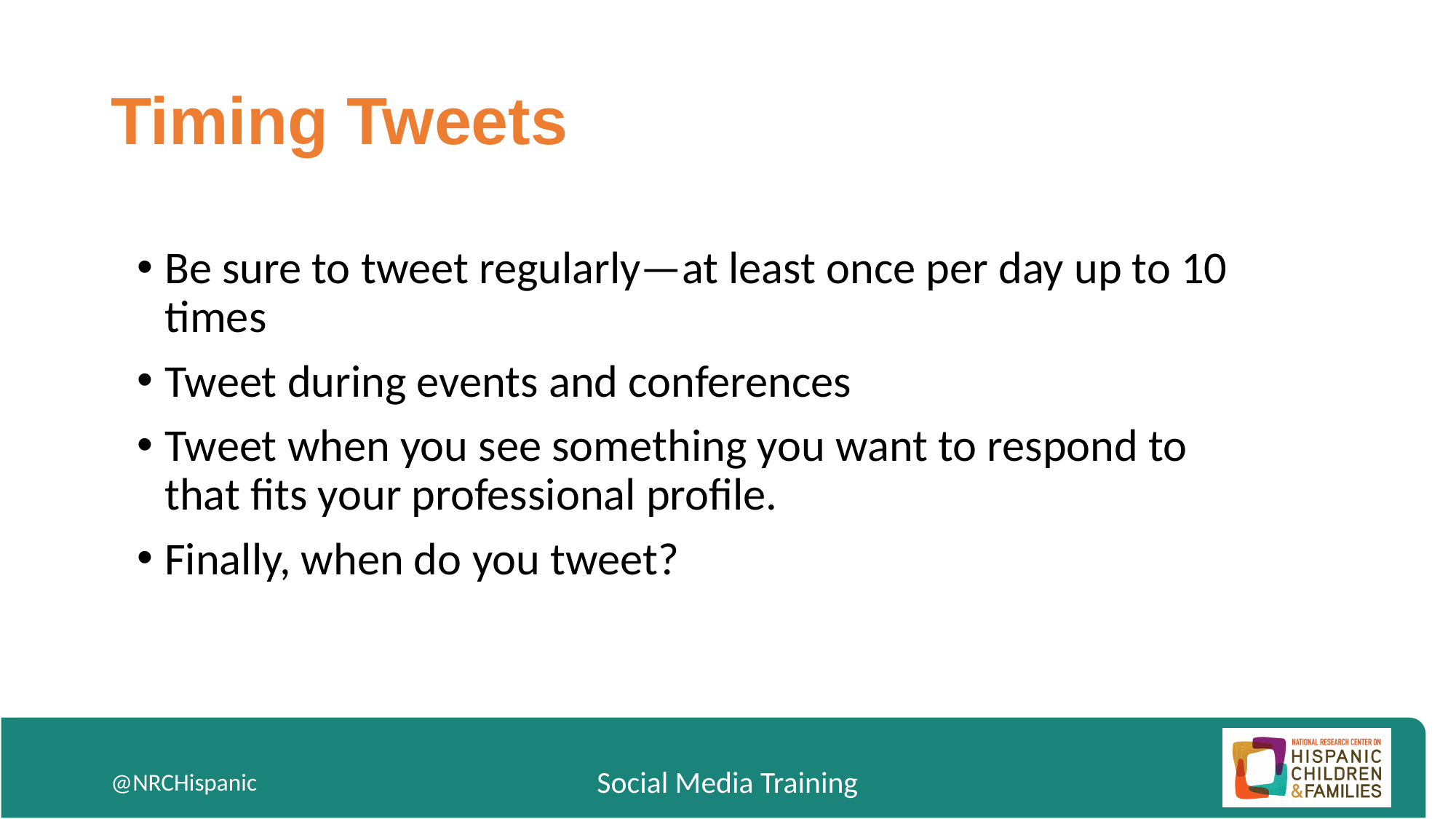

# Timing Tweets
Be sure to tweet regularly—at least once per day up to 10 times
Tweet during events and conferences
Tweet when you see something you want to respond to that fits your professional profile.
Finally, when do you tweet?

@NRCHispanic
Social Media Training